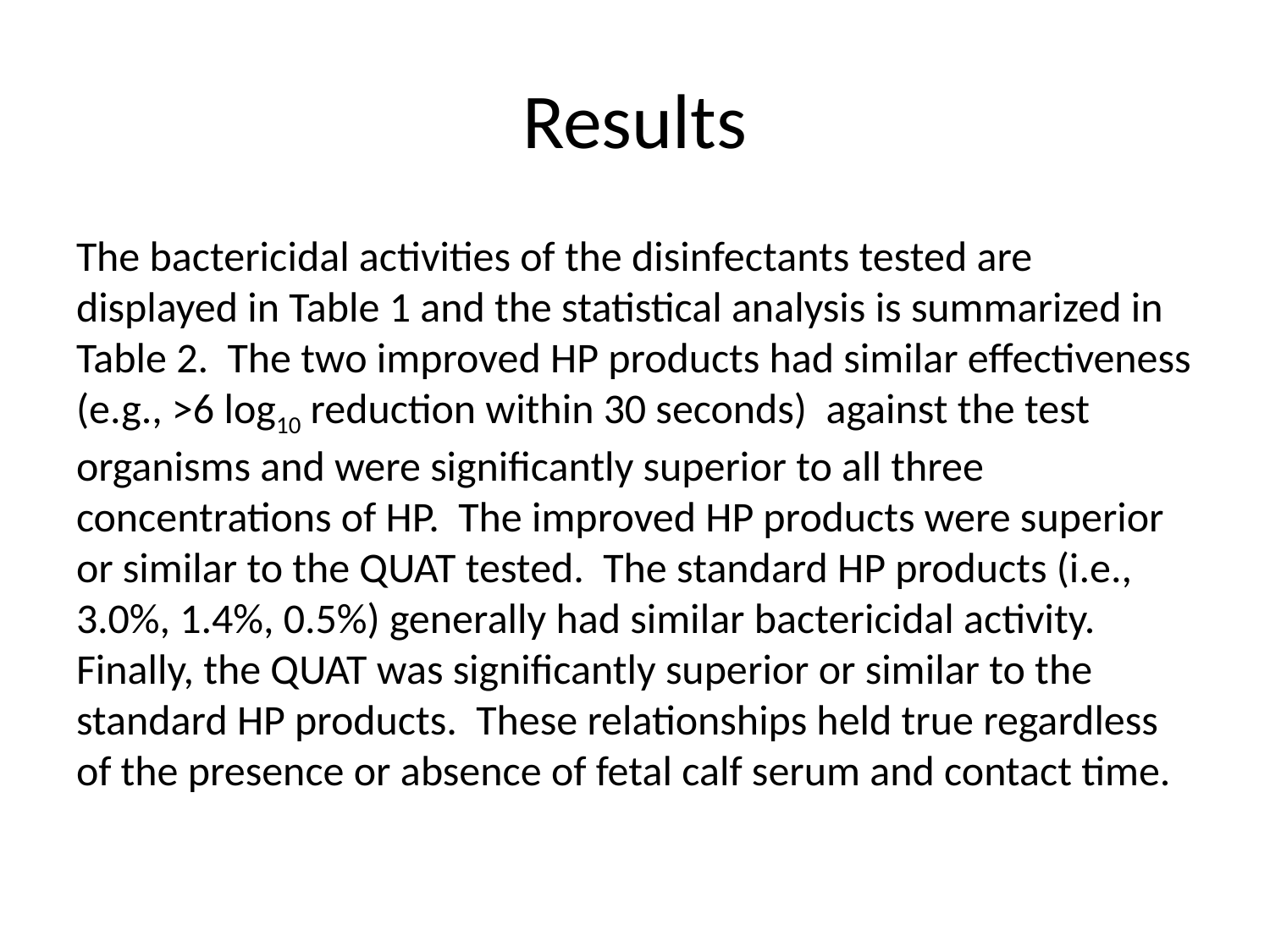

# Results
The bactericidal activities of the disinfectants tested are displayed in Table 1 and the statistical analysis is summarized in Table 2.  The two improved HP products had similar effectiveness (e.g., >6 log10 reduction within 30 seconds)  against the test organisms and were significantly superior to all three concentrations of HP.  The improved HP products were superior or similar to the QUAT tested.  The standard HP products (i.e., 3.0%, 1.4%, 0.5%) generally had similar bactericidal activity. Finally, the QUAT was significantly superior or similar to the standard HP products.  These relationships held true regardless of the presence or absence of fetal calf serum and contact time.